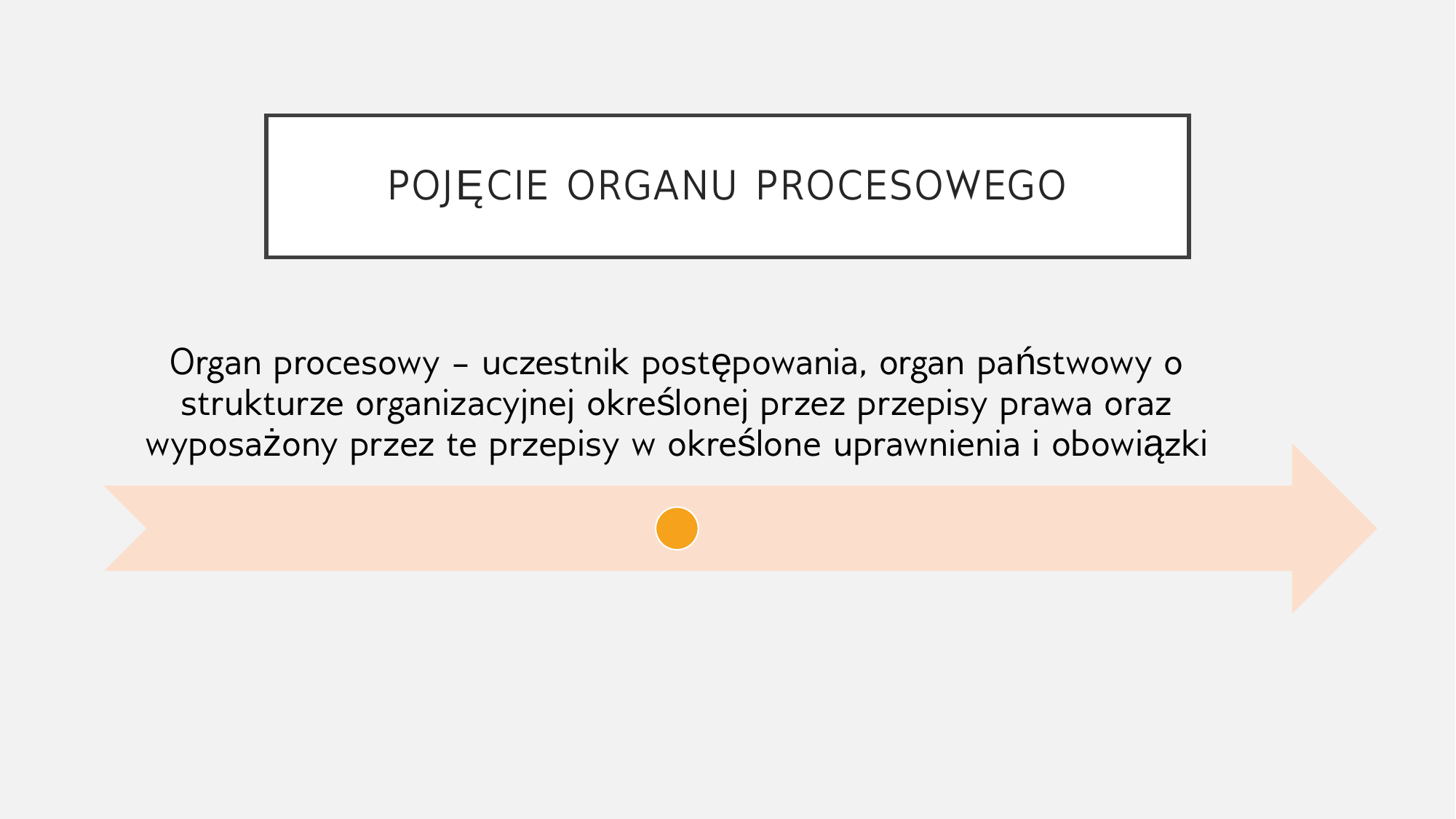

# Pojęcie organu procesowego
Organ procesowy – uczestnik postępowania, organ państwowy o strukturze organizacyjnej określonej przez przepisy prawa oraz wyposażony przez te przepisy w określone uprawnienia i obowiązki